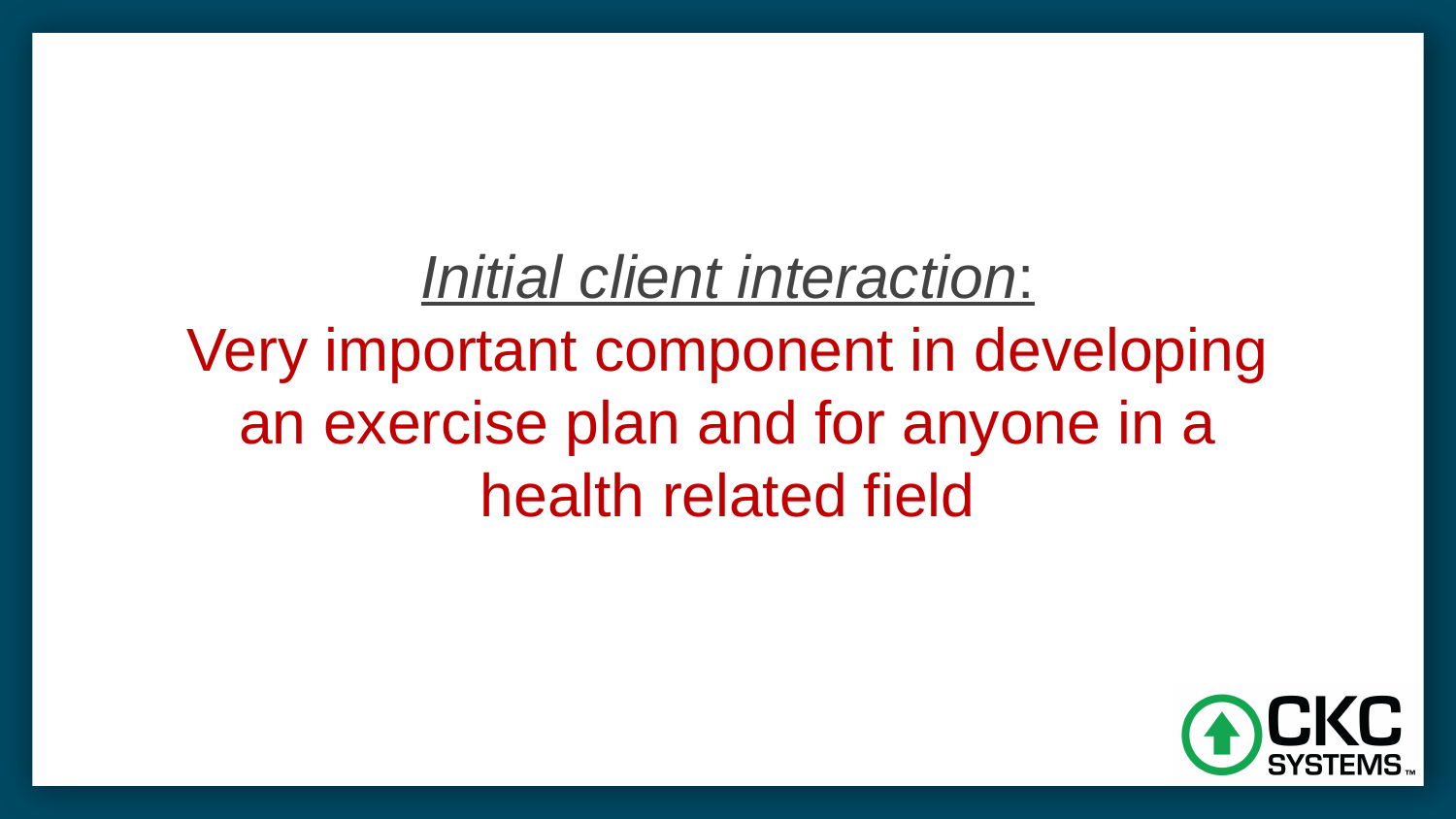

Initial client interaction:
Very important component in developing an exercise plan and for anyone in a health related field